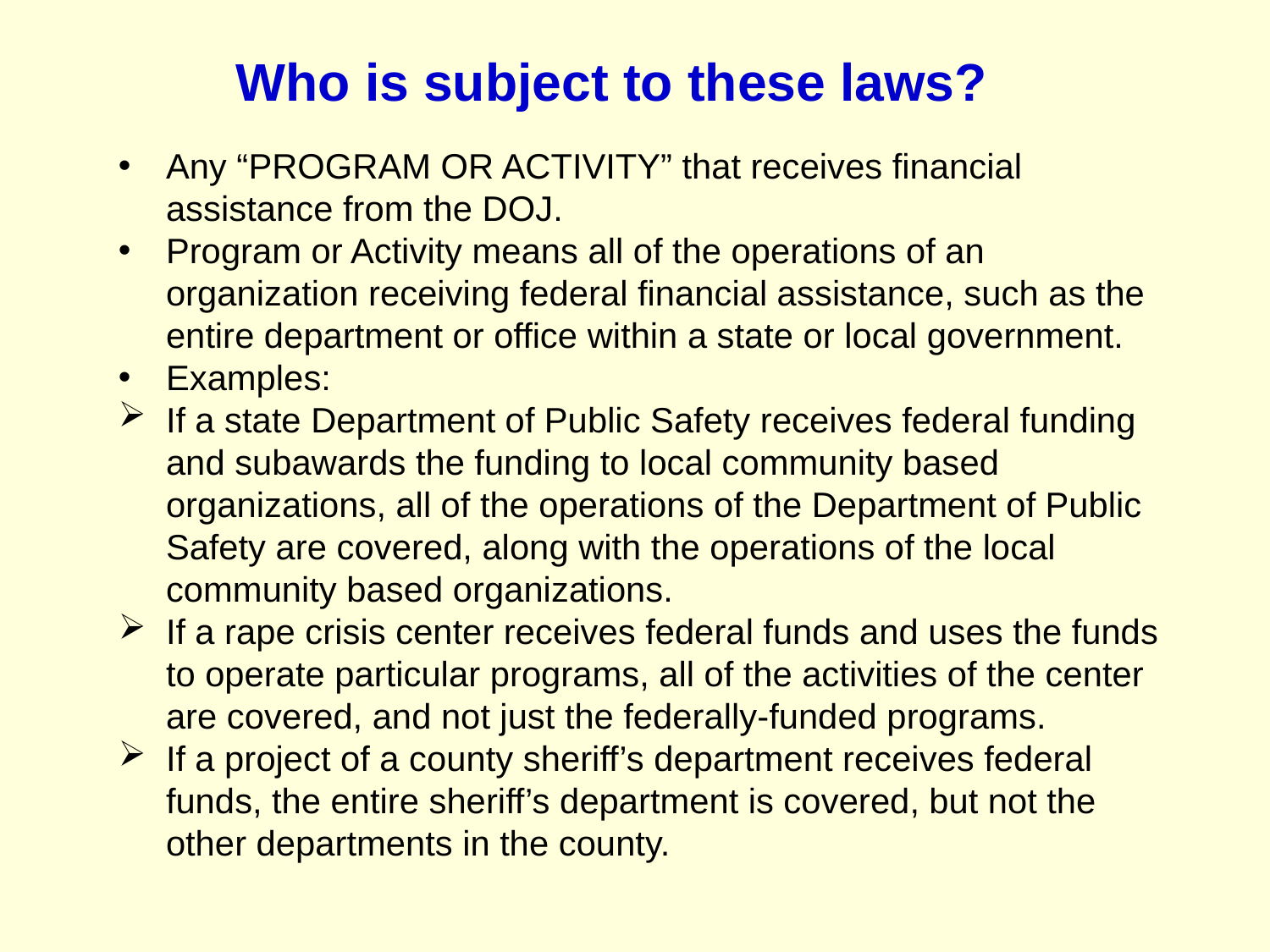

Who is subject to these laws?

Any “PROGRAM OR ACTIVITY” that receives financial assistance from the DOJ.
Program or Activity means all of the operations of an organization receiving federal financial assistance, such as the entire department or office within a state or local government.
Examples:
If a state Department of Public Safety receives federal funding and subawards the funding to local community based organizations, all of the operations of the Department of Public Safety are covered, along with the operations of the local community based organizations.
If a rape crisis center receives federal funds and uses the funds to operate particular programs, all of the activities of the center are covered, and not just the federally-funded programs.
If a project of a county sheriff’s department receives federal funds, the entire sheriff’s department is covered, but not the other departments in the county.